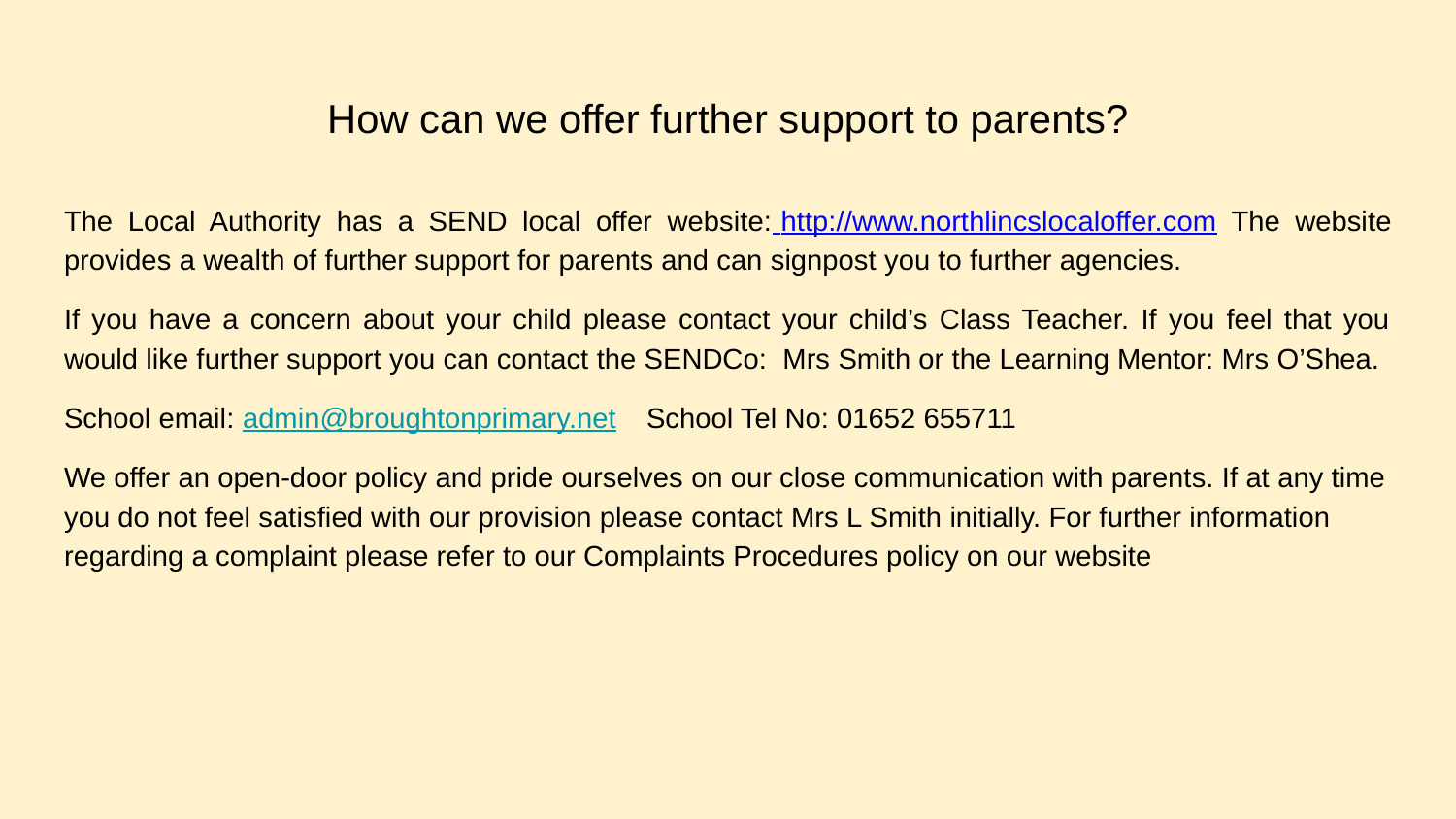

# How can we offer further support to parents?

The Local Authority has a SEND local offer website: http://www.northlincslocaloffer.com The website provides a wealth of further support for parents and can signpost you to further agencies.
If you have a concern about your child please contact your child’s Class Teacher. If you feel that you would like further support you can contact the SENDCo:  Mrs Smith or the Learning Mentor: Mrs O’Shea.
School email: admin@broughtonprimary.net	School Tel No: 01652 655711
We offer an open-door policy and pride ourselves on our close communication with parents. If at any time you do not feel satisfied with our provision please contact Mrs L Smith initially. For further information regarding a complaint please refer to our Complaints Procedures policy on our website